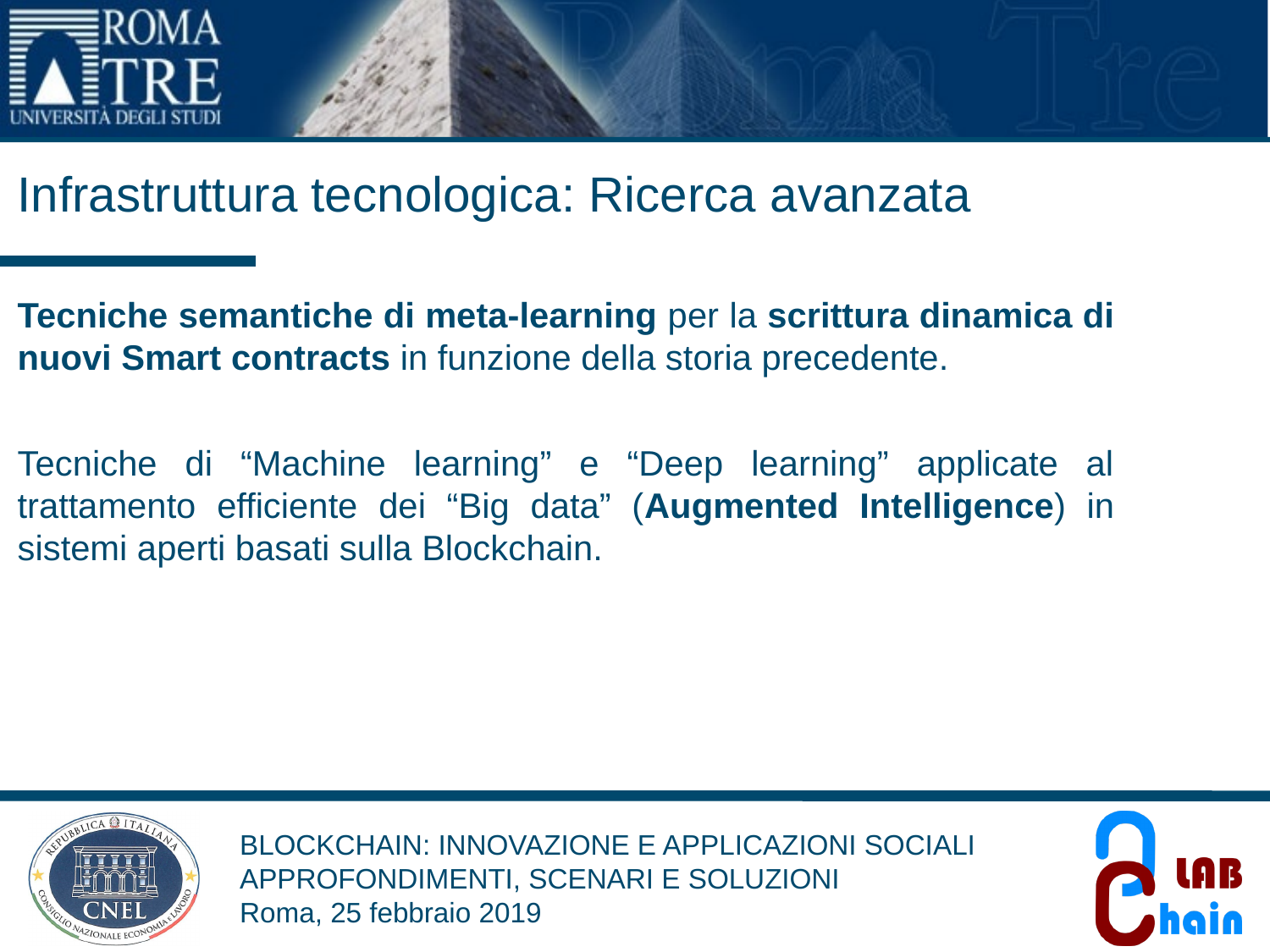

Infrastruttura tecnologica: Ricerca avanzata
Tecniche semantiche di meta-learning per la scrittura dinamica di nuovi Smart contracts in funzione della storia precedente.

Tecniche di “Machine learning” e “Deep learning” applicate al trattamento efficiente dei “Big data” (Augmented Intelligence) in sistemi aperti basati sulla Blockchain.